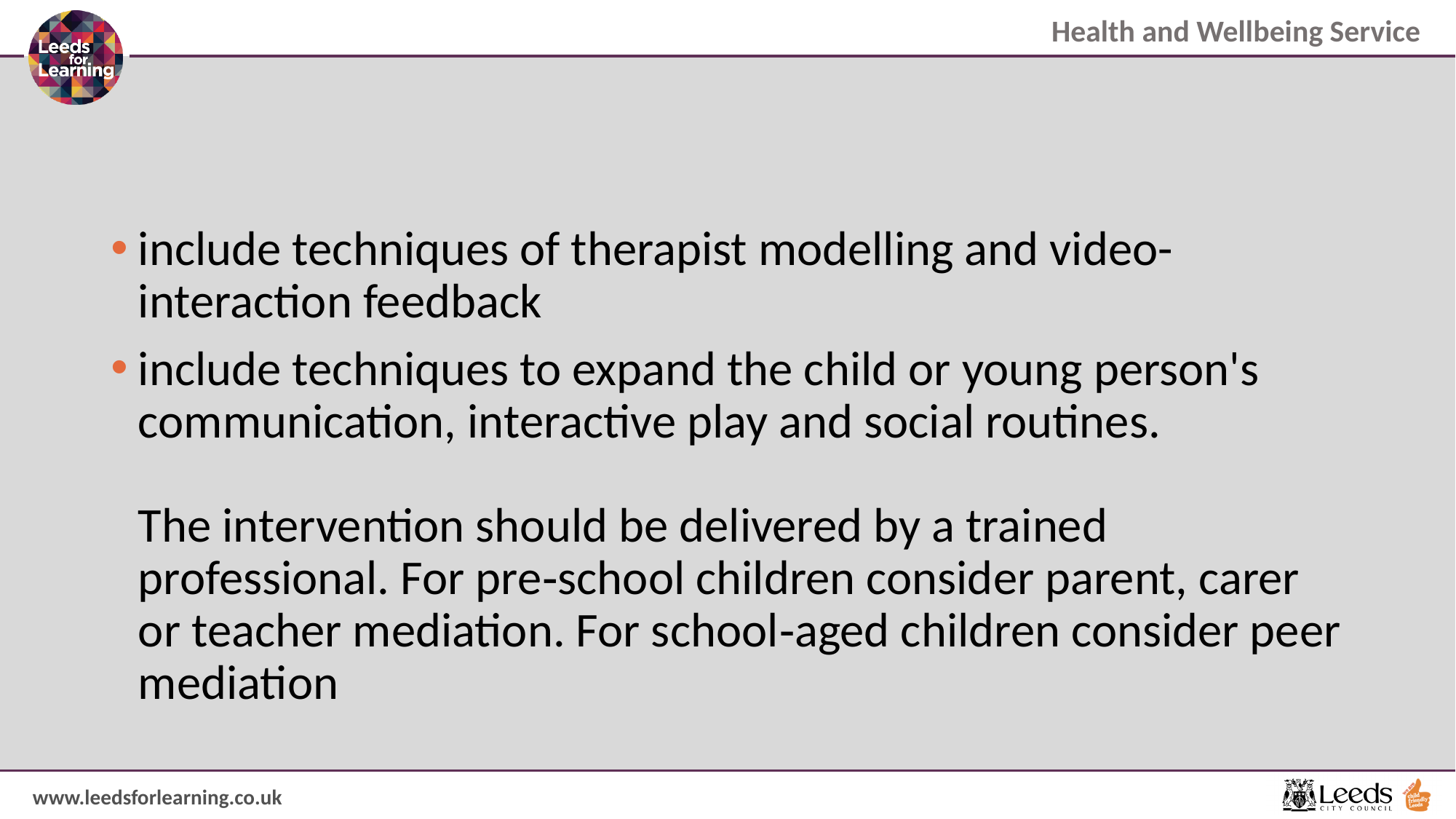

#
include techniques of therapist modelling and video-interaction feedback
include techniques to expand the child or young person's communication, interactive play and social routines.
The intervention should be delivered by a trained professional. For pre‑school children consider parent, carer or teacher mediation. For school‑aged children consider peer mediation